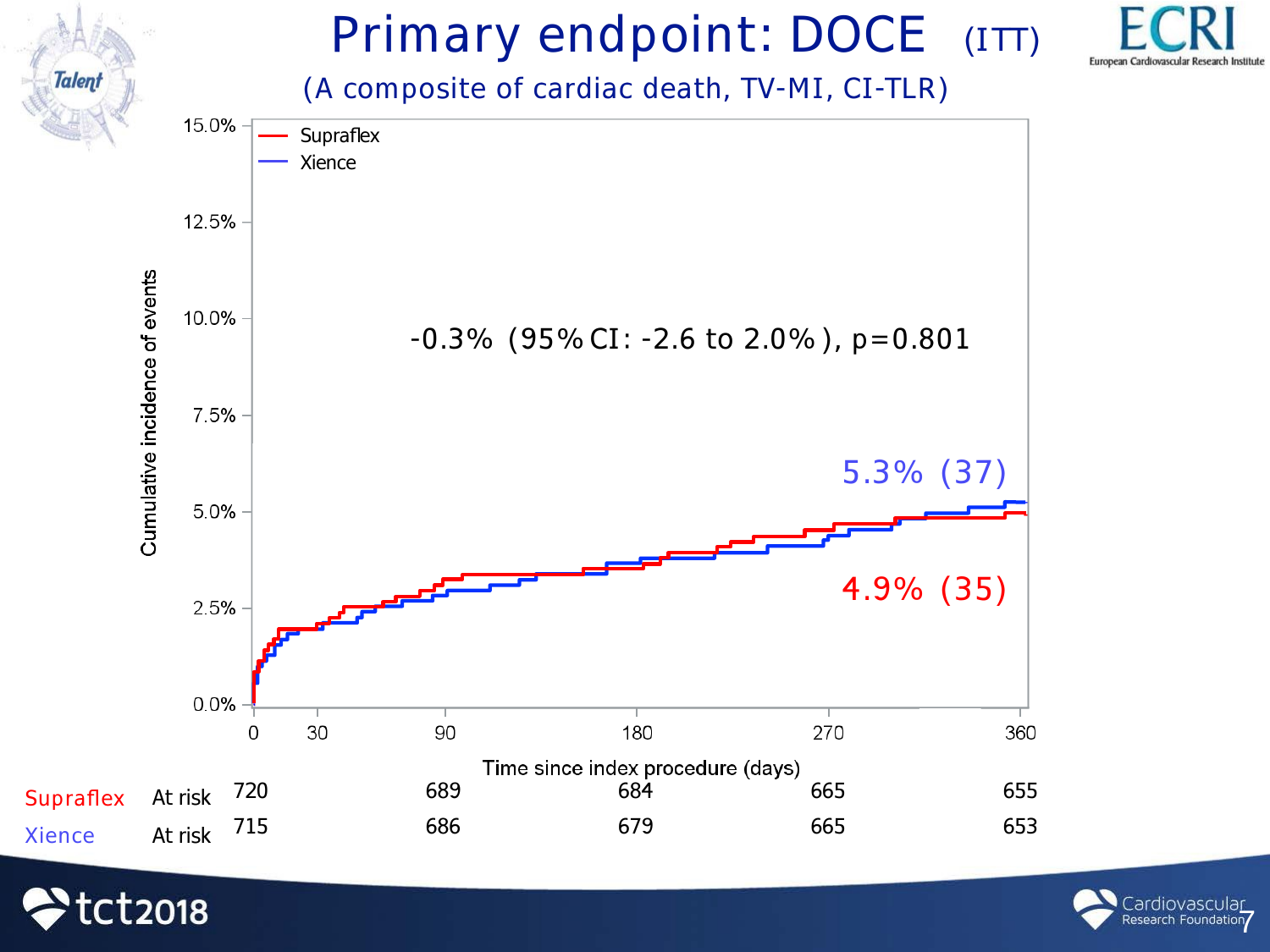

# Primary endpoint: DOCE
(ITT)
(A composite of cardiac death, TV-MI, CI-TLR)

Supraflex Xience

-0.3% (95%CI: -2.6 to 2.0%), p=0.801

5.3% (37)

4.9% (35)

At risk At risk
| 720 | 689 | 684 | 665 | 655 |
| --- | --- | --- | --- | --- |
| 715 | 686 | 679 | 665 | 653 |
Supraflex

Xience
7